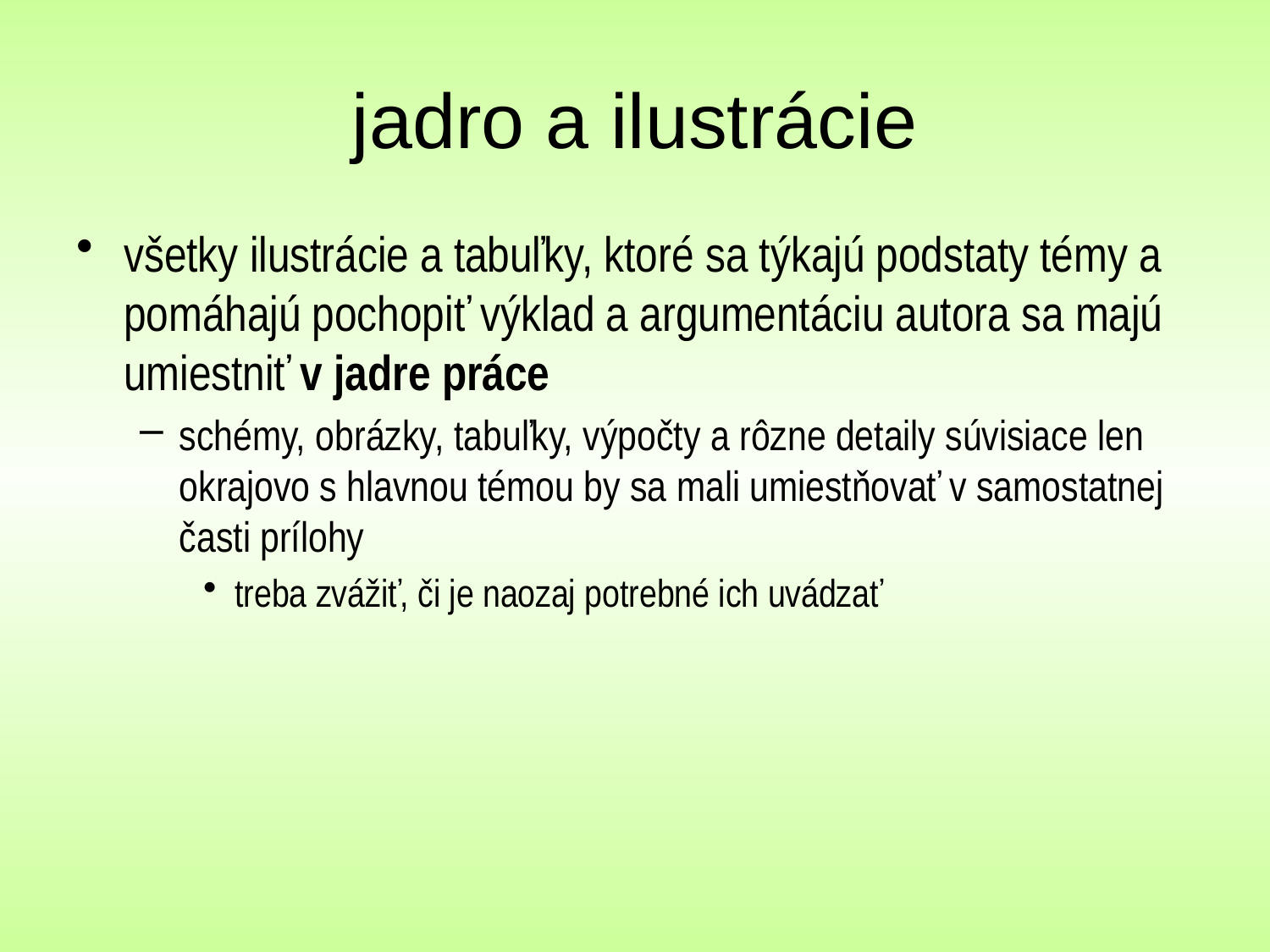

# jadro a ilustrácie
všetky ilustrácie a tabuľky, ktoré sa týkajú podstaty témy a pomáhajú pochopiť výklad a argumentáciu autora sa majú umiestniť v jadre práce
schémy, obrázky, tabuľky, výpočty a rôzne detaily súvisiace len okrajovo s hlavnou témou by sa mali umiestňovať v samostatnej časti prílohy
treba zvážiť, či je naozaj potrebné ich uvádzať